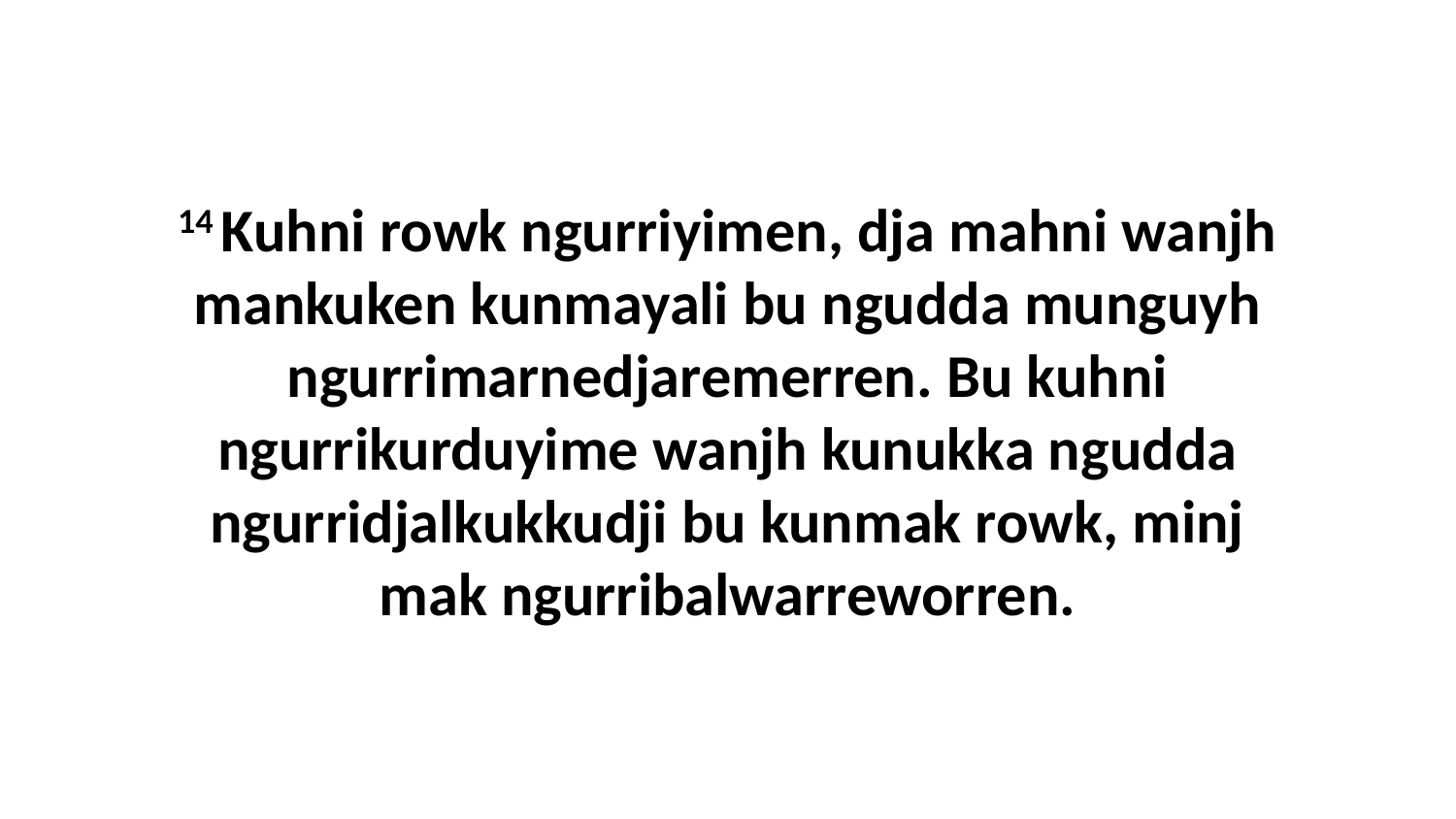

14 Kuhni rowk ngurriyimen, dja mahni wanjh mankuken kunmayali bu ngudda munguyh ngurrimarnedjaremerren. Bu kuhni ngurrikurduyime wanjh kunukka ngudda ngurridjalkukkudji bu kunmak rowk, minj mak ngurribalwarreworren.